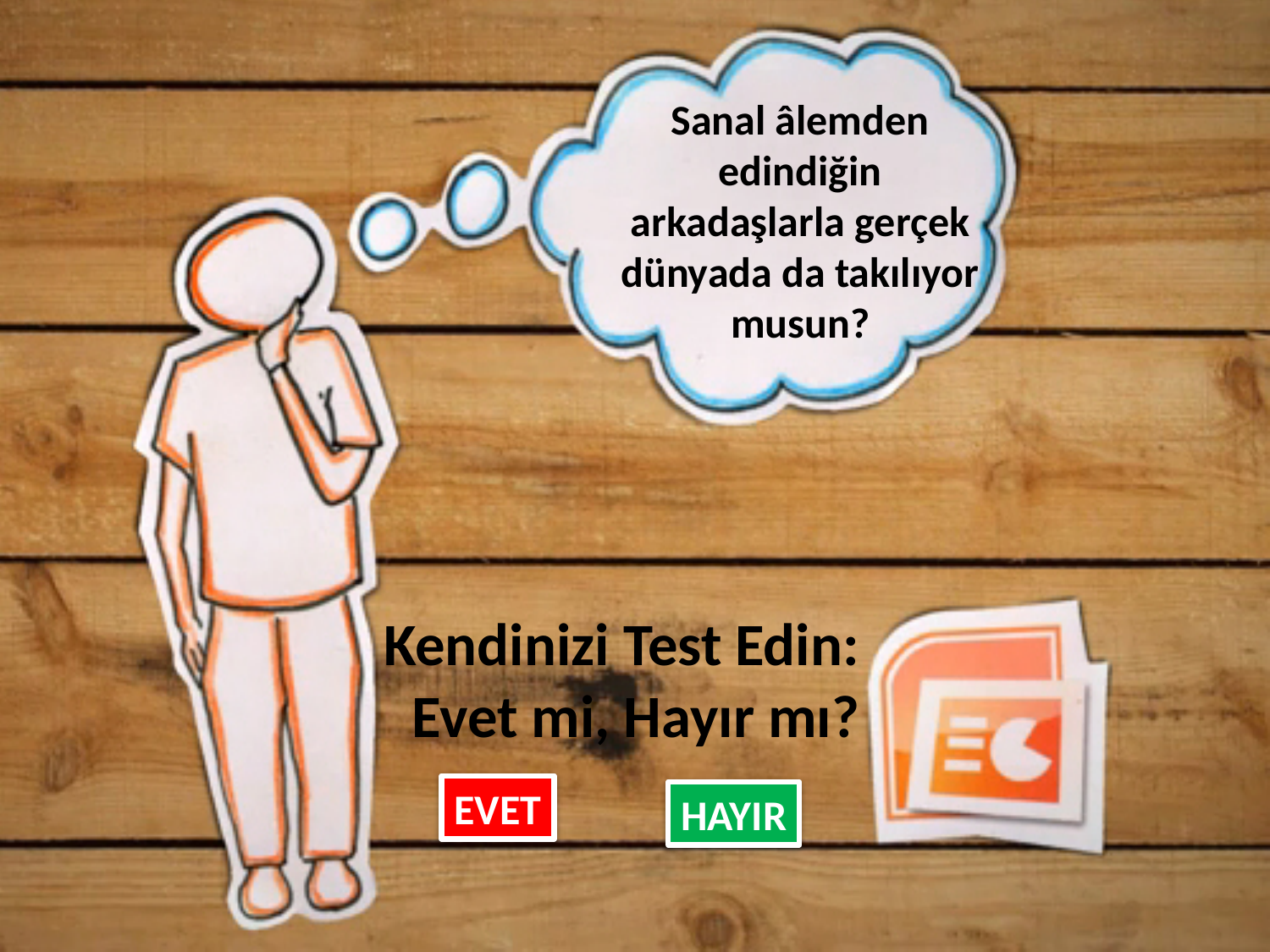

Sanal âlemden
edindiğin
arkadaşlarla gerçek
dünyada da takılıyor
musun?
Kendinizi Test Edin: Evet mi, Hayır mı?
EVET
HAYIR